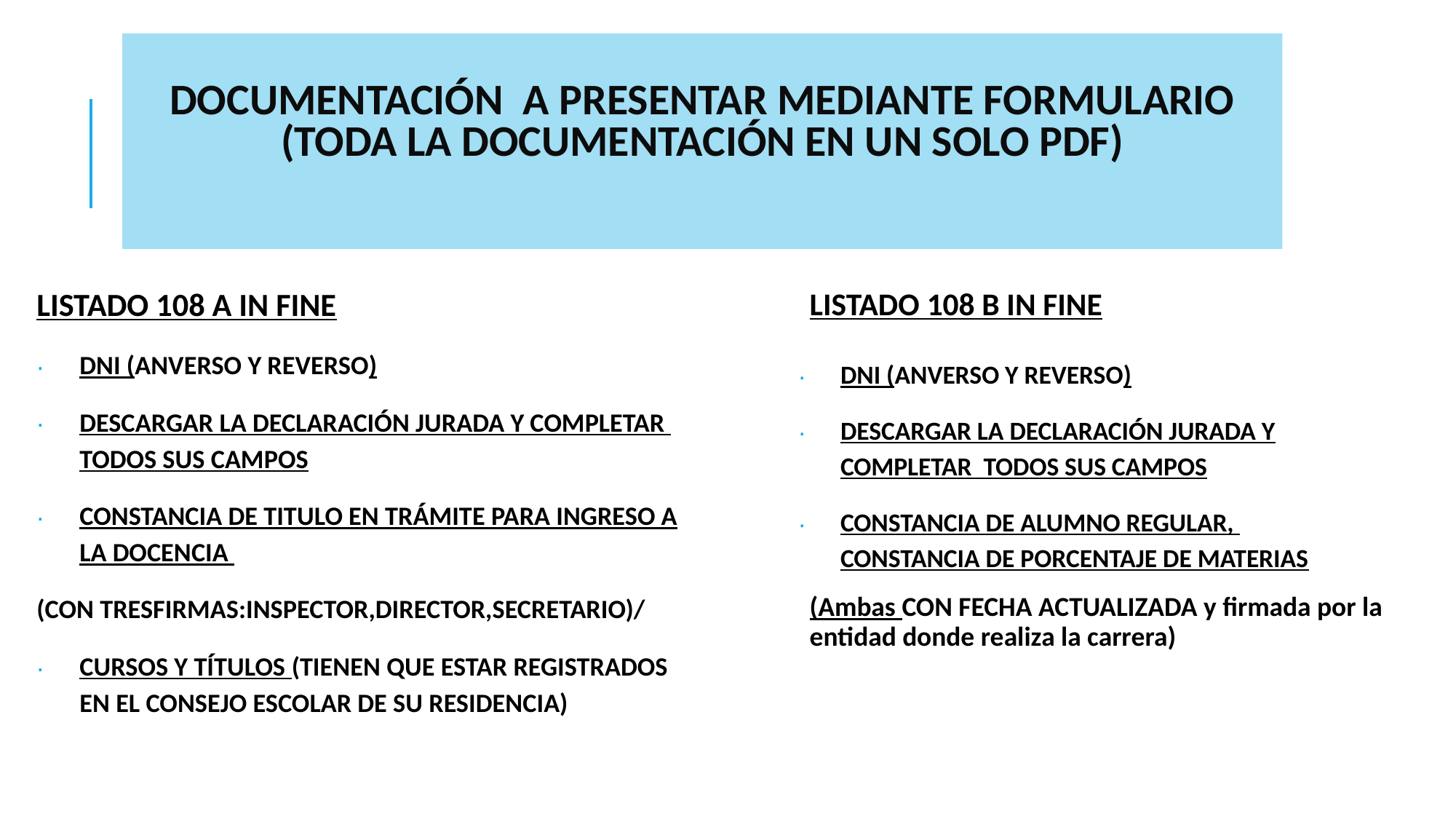

# DOCUMENTACIÓN  A PRESENTAR MEDIANTE FORMULARIO (TODA LA DOCUMENTACIÓN EN UN SOLO PDF)
LISTADO 108 A IN FINE
DNI (ANVERSO Y REVERSO)
DESCARGAR LA DECLARACIÓN JURADA Y COMPLETAR  TODOS SUS CAMPOS
CONSTANCIA DE TITULO EN TRÁMITE PARA INGRESO A LA DOCENCIA
(CON TRESFIRMAS:INSPECTOR,DIRECTOR,SECRETARIO)/
CURSOS Y TÍTULOS (TIENEN QUE ESTAR REGISTRADOS EN EL CONSEJO ESCOLAR DE SU RESIDENCIA)

LISTADO 108 B IN FINE
DNI (ANVERSO Y REVERSO)
DESCARGAR LA DECLARACIÓN JURADA Y COMPLETAR  TODOS SUS CAMPOS
CONSTANCIA DE ALUMNO REGULAR,  CONSTANCIA DE PORCENTAJE DE MATERIAS
(Ambas CON FECHA ACTUALIZADA y firmada por la entidad donde realiza la carrera)